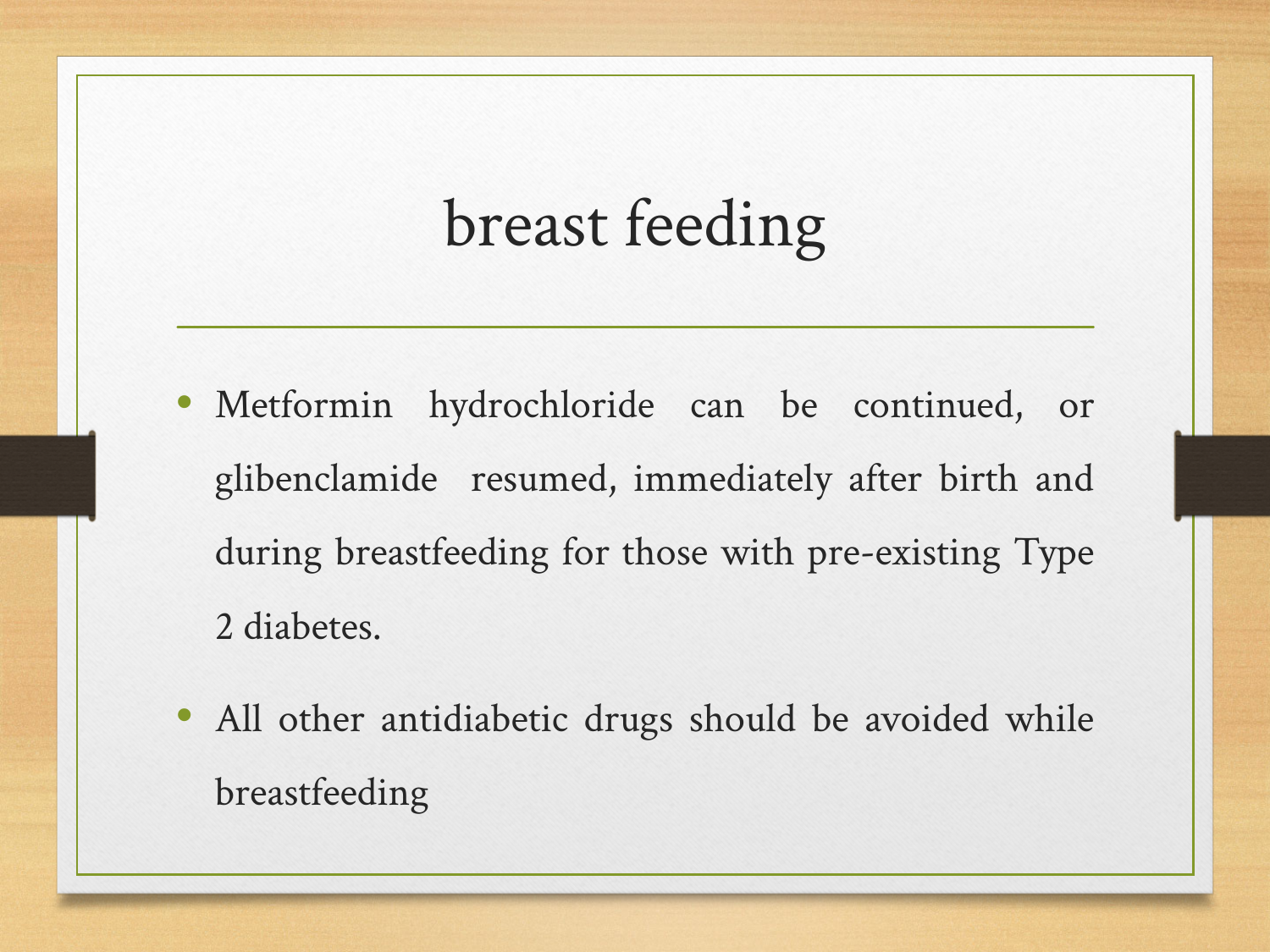

# breast feeding
Metformin hydrochloride can be continued, or glibenclamide  resumed, immediately after birth and during breastfeeding for those with pre-existing Type 2 diabetes.
All other antidiabetic drugs should be avoided while breastfeeding